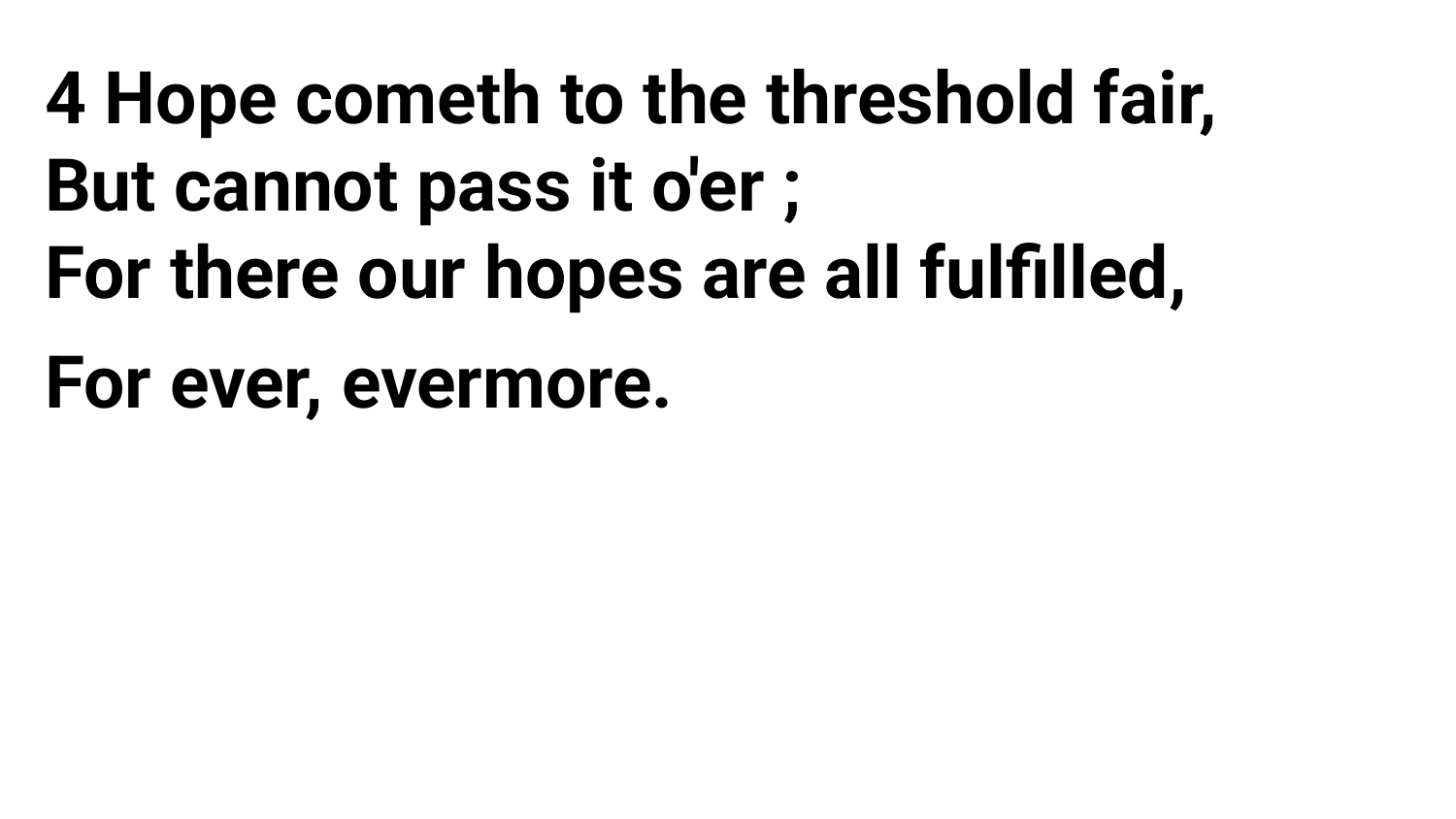

4 Hope cometh to the threshold fair,
But cannot pass it o'er ;
For there our hopes are all fulfilled,
For ever, evermore.